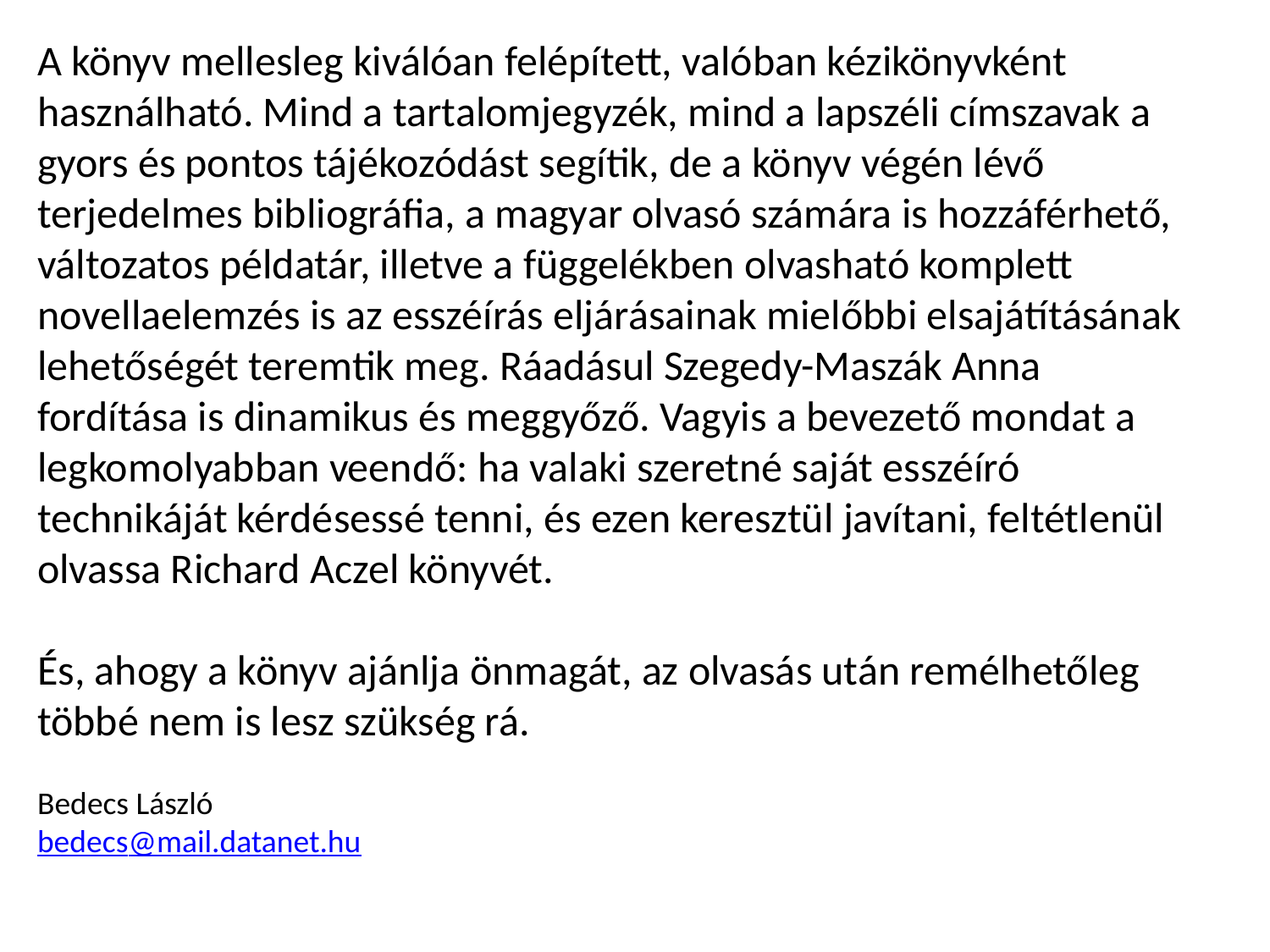

A könyv mellesleg kiválóan felépített, valóban kézikönyvként használható. Mind a tartalomjegyzék, mind a lapszéli címszavak a gyors és pontos tájékozódást segítik, de a könyv végén lévő terjedelmes bibliográfia, a magyar olvasó számára is hozzáférhető, változatos példatár, illetve a függelékben olvasható komplett novellaelemzés is az esszéírás eljárásainak mielőbbi elsajátításának lehetőségét teremtik meg. Ráadásul Szegedy-Maszák Anna fordítása is dinamikus és meggyőző. Vagyis a bevezető mondat a legkomolyabban veendő: ha valaki szeretné saját esszéíró technikáját kérdésessé tenni, és ezen keresztül javítani, feltétlenül olvassa Richard Aczel könyvét.
És, ahogy a könyv ajánlja önmagát, az olvasás után remélhetőleg többé nem is lesz szükség rá.
Bedecs László
bedecs@mail.datanet.hu